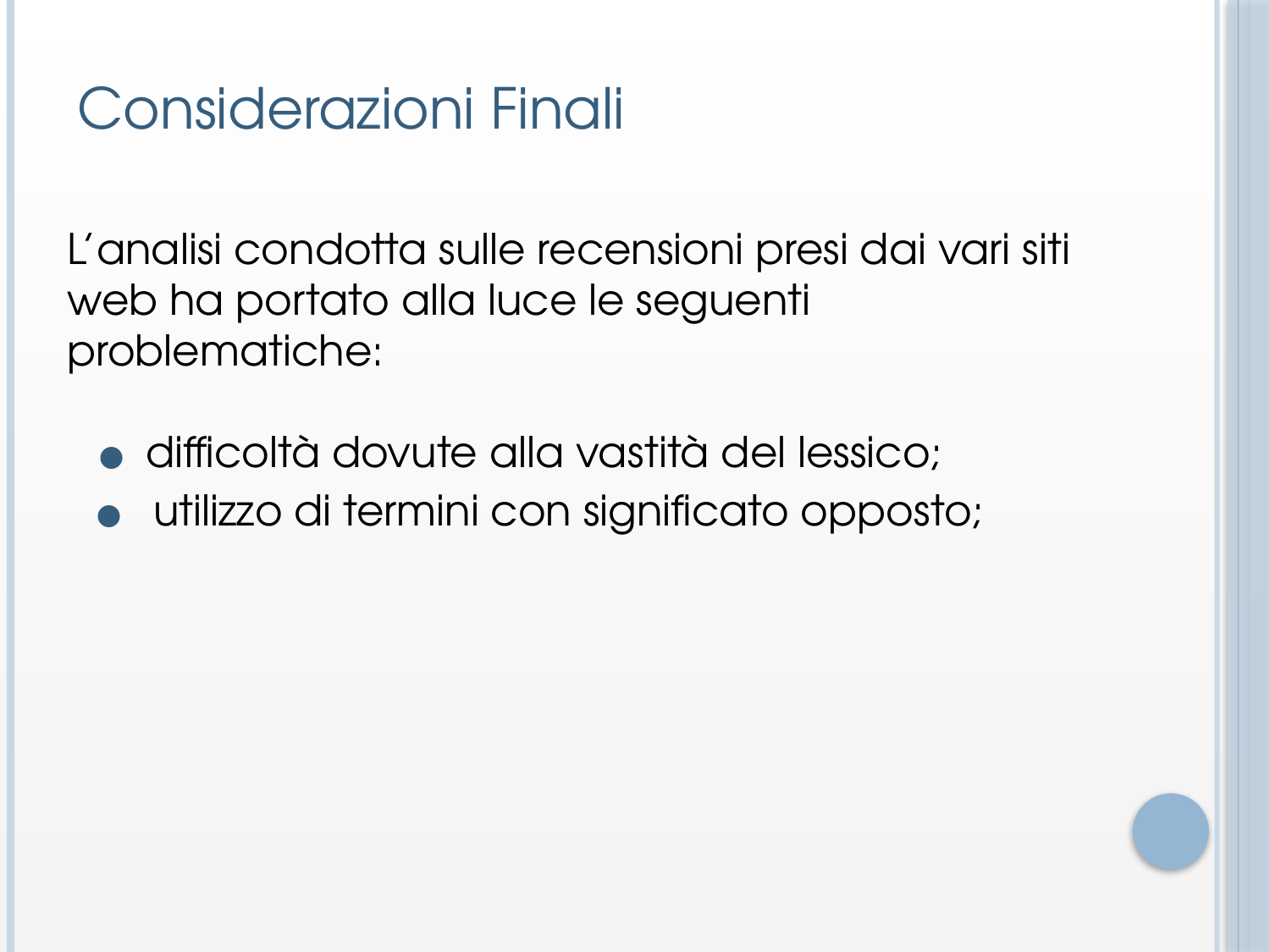

Considerazioni Finali
L’analisi condotta sulle recensioni presi dai vari siti web ha portato alla luce le seguenti problematiche:

   ●  difficoltà dovute alla vastità del lessico;
  ●   utilizzo di termini con significato opposto;